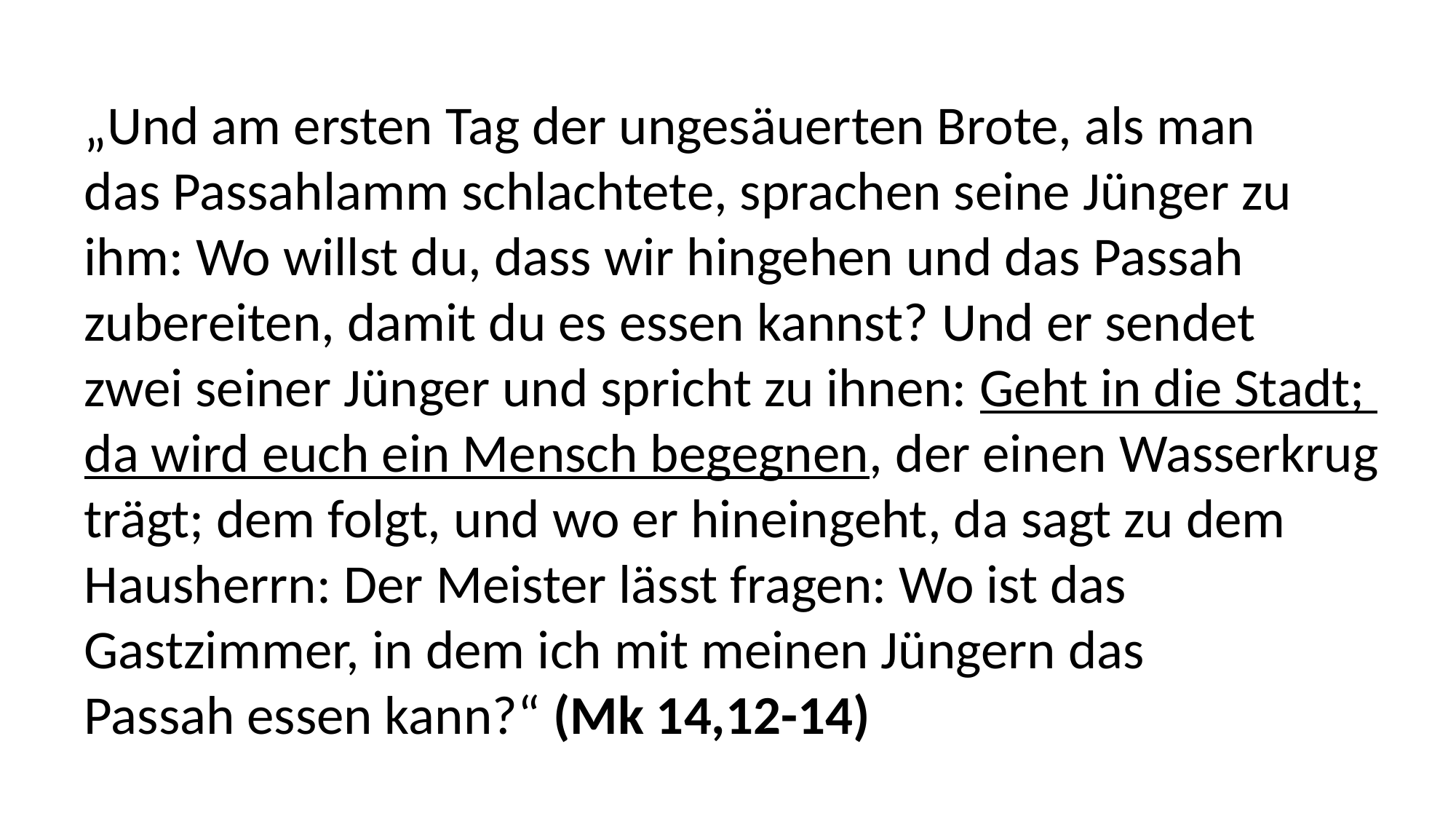

„Und am ersten Tag der ungesäuerten Brote, als man
das Passahlamm schlachtete, sprachen seine Jünger zu
ihm: Wo willst du, dass wir hingehen und das Passah
zubereiten, damit du es essen kannst? Und er sendet
zwei seiner Jünger und spricht zu ihnen: Geht in die Stadt;
da wird euch ein Mensch begegnen, der einen Wasserkrug
trägt; dem folgt, und wo er hineingeht, da sagt zu dem
Hausherrn: Der Meister lässt fragen: Wo ist das
Gastzimmer, in dem ich mit meinen Jüngern das
Passah essen kann?“ (Mk 14,12-14)